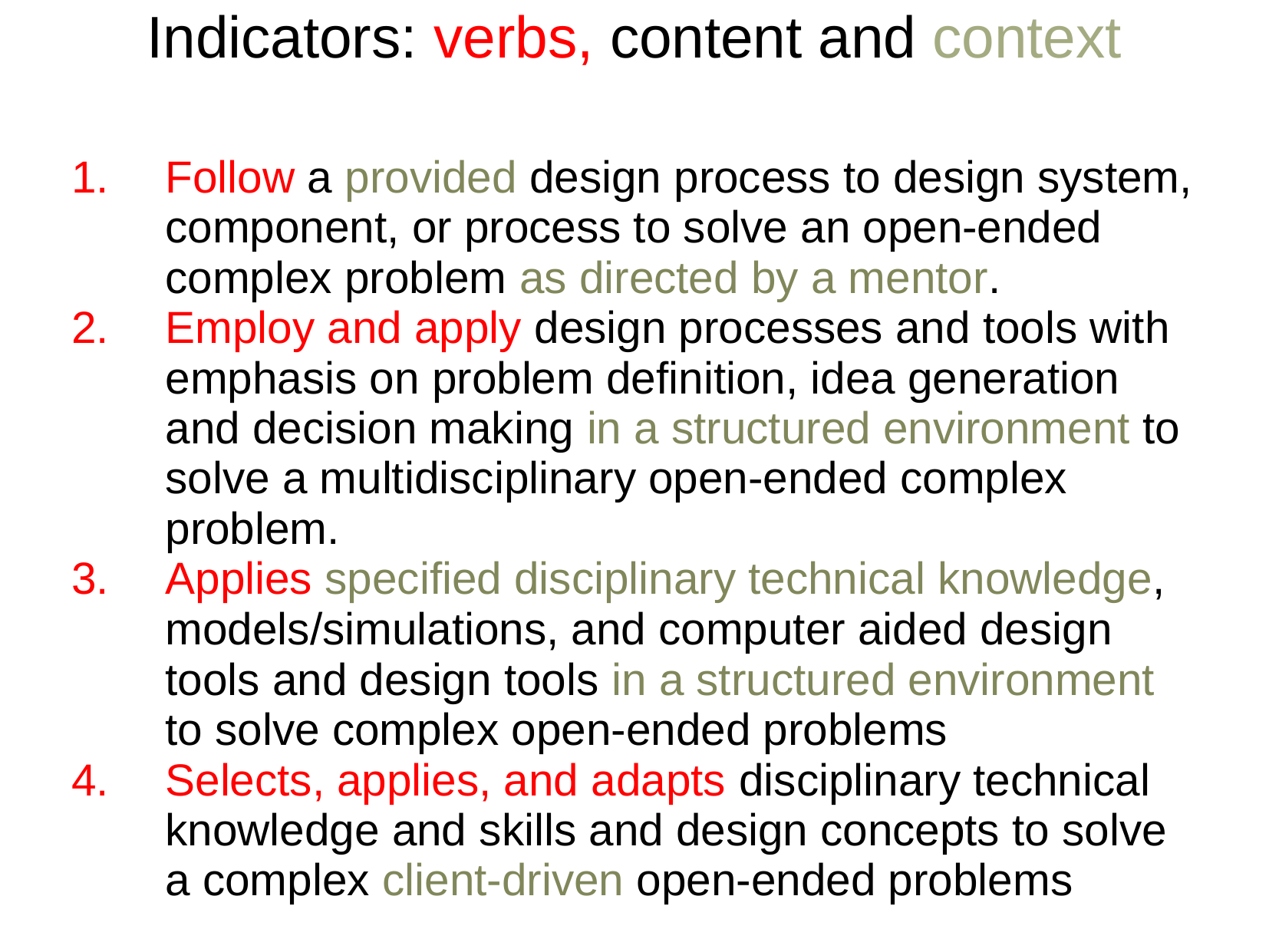

# Indicators: verbs, content and context
Follow a provided design process to design system, component, or process to solve an open-ended complex problem as directed by a mentor.
Employ and apply design processes and tools with emphasis on problem definition, idea generation and decision making in a structured environment to solve a multidisciplinary open-ended complex problem.
Applies specified disciplinary technical knowledge, models/simulations, and computer aided design tools and design tools in a structured environment to solve complex open-ended problems
Selects, applies, and adapts disciplinary technical knowledge and skills and design concepts to solve a complex client-driven open-ended problems